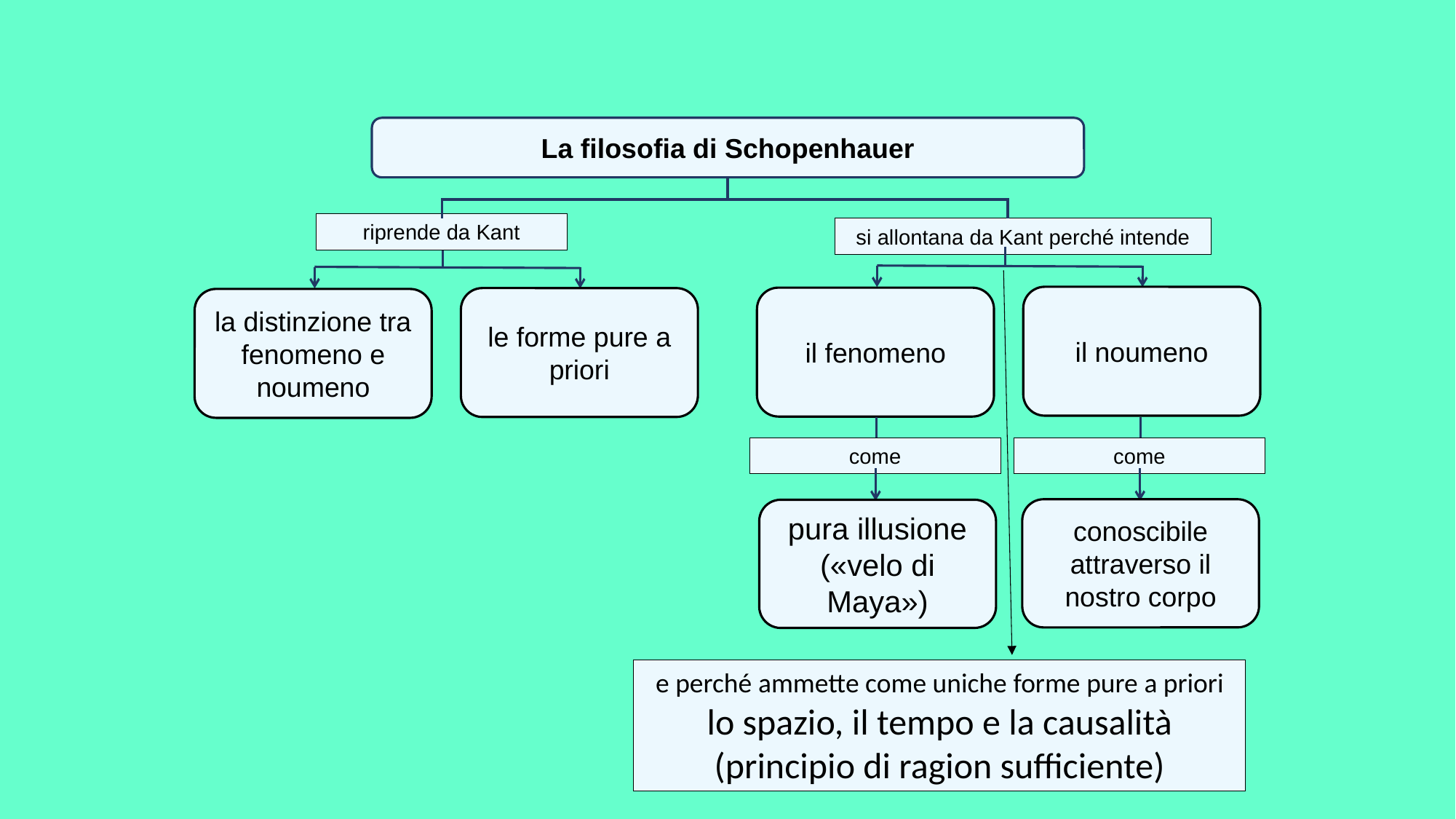

La filosofia di Schopenhauer
riprende da Kant
si allontana da Kant perché intende
il noumeno
il fenomeno
le forme pure a priori
la distinzione tra fenomeno e noumeno
come
come
conoscibile attraverso il nostro corpo
pura illusione
(«velo di Maya»)
e perché ammette come uniche forme pure a priori lo spazio, il tempo e la causalità (principio di ragion sufficiente)